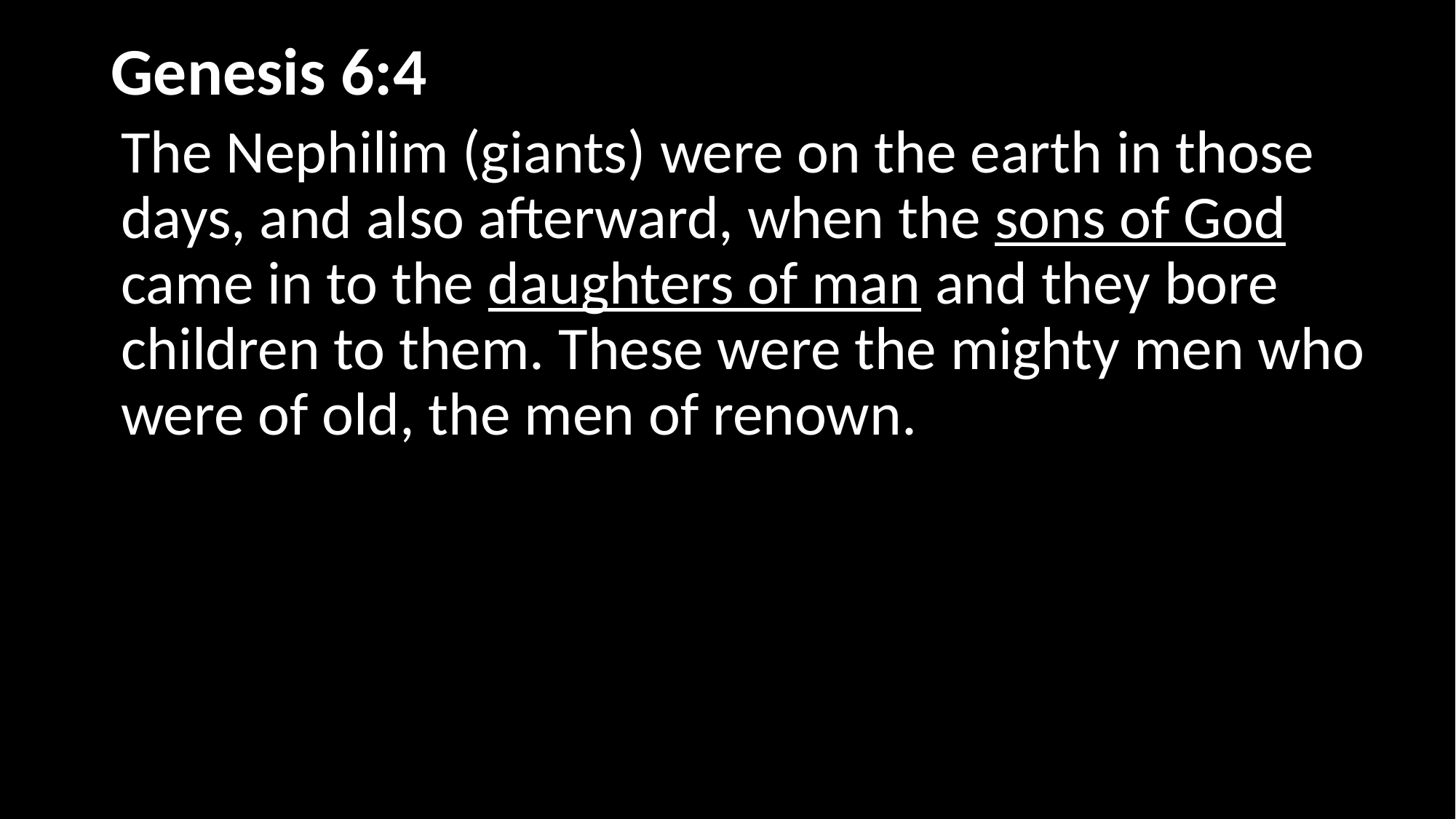

# Genesis 6:4
The Nephilim (giants) were on the earth in those days, and also afterward, when the sons of God came in to the daughters of man and they bore children to them. These were the mighty men who were of old, the men of renown.